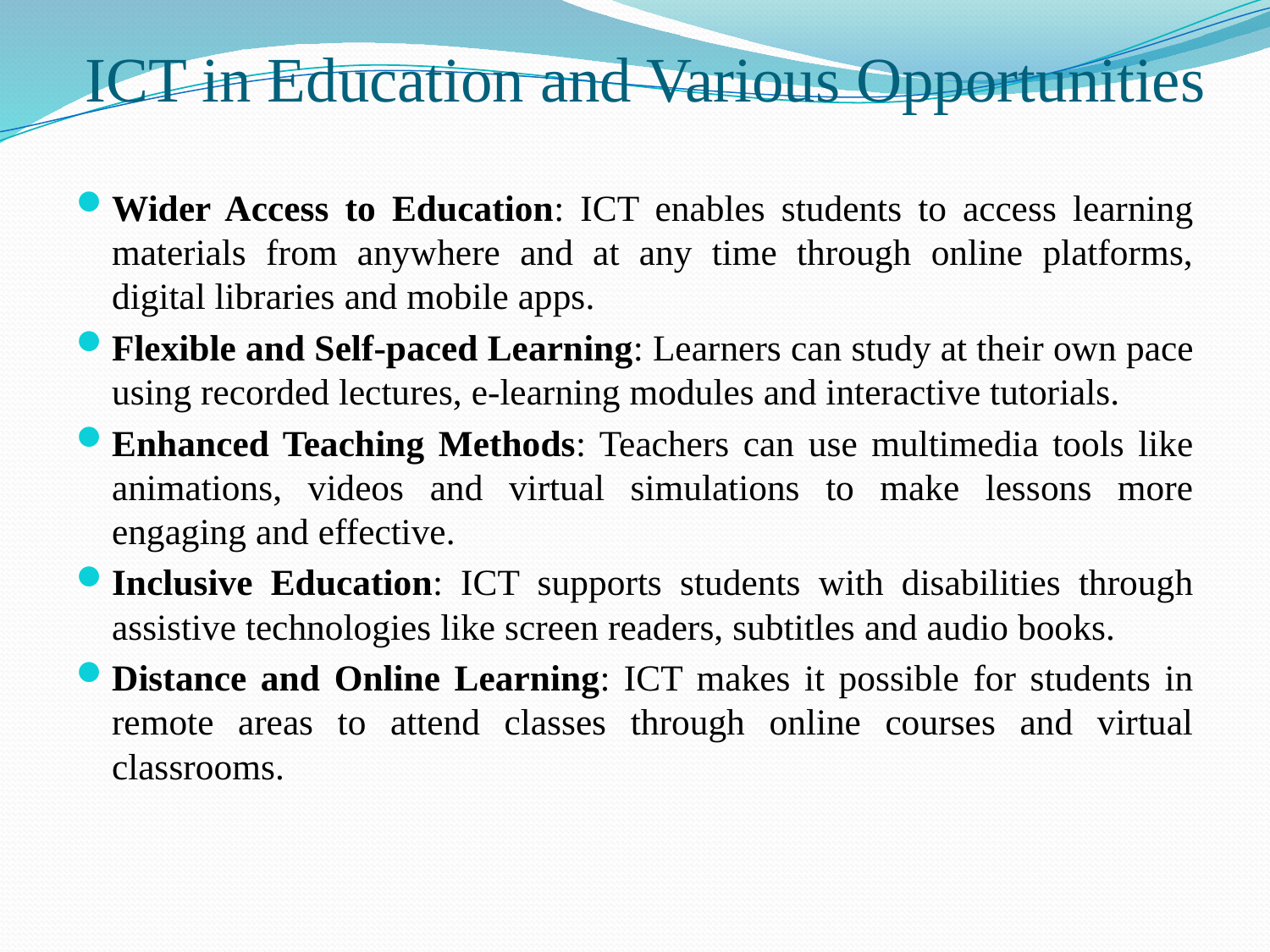

# ICT in Education and Various Opportunities

Wider Access to Education: ICT enables students to access learning materials from anywhere and at any time through online platforms, digital libraries and mobile apps.
Flexible and Self-paced Learning: Learners can study at their own pace using recorded lectures, e-learning modules and interactive tutorials.
Enhanced Teaching Methods: Teachers can use multimedia tools like animations, videos and virtual simulations to make lessons more engaging and effective.
Inclusive Education: ICT supports students with disabilities through assistive technologies like screen readers, subtitles and audio books.
Distance and Online Learning: ICT makes it possible for students in remote areas to attend classes through online courses and virtual classrooms.